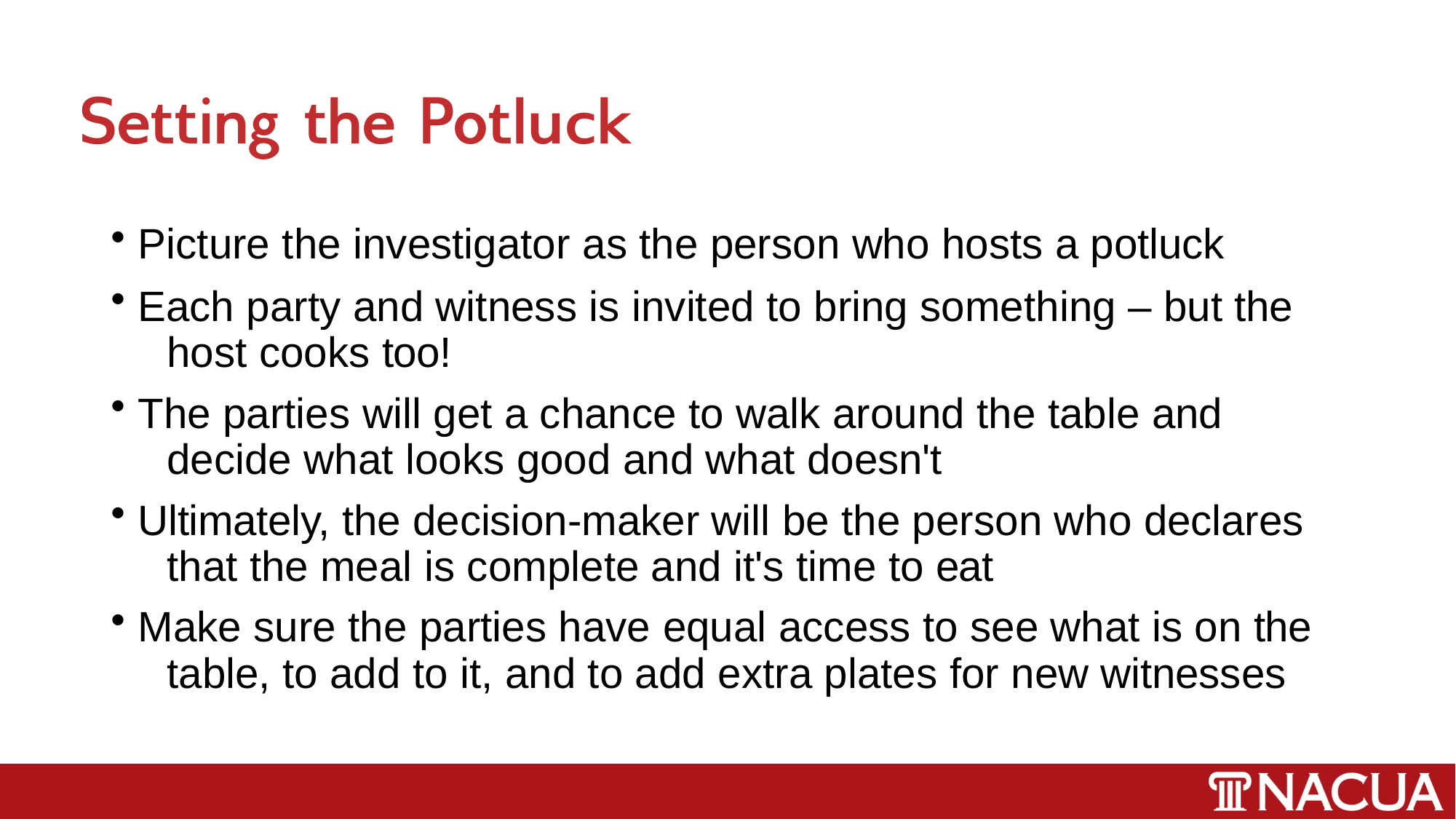

# Setting the Potluck
Picture the investigator as the person who hosts a potluck
Each party and witness is invited to bring something – but the 	host cooks too!
The parties will get a chance to walk around the table and 	decide what looks good and what doesn't
Ultimately, the decision-maker will be the person who declares 	that the meal is complete and it's time to eat
Make sure the parties have equal access to see what is on the 	table, to add to it, and to add extra plates for new witnesses